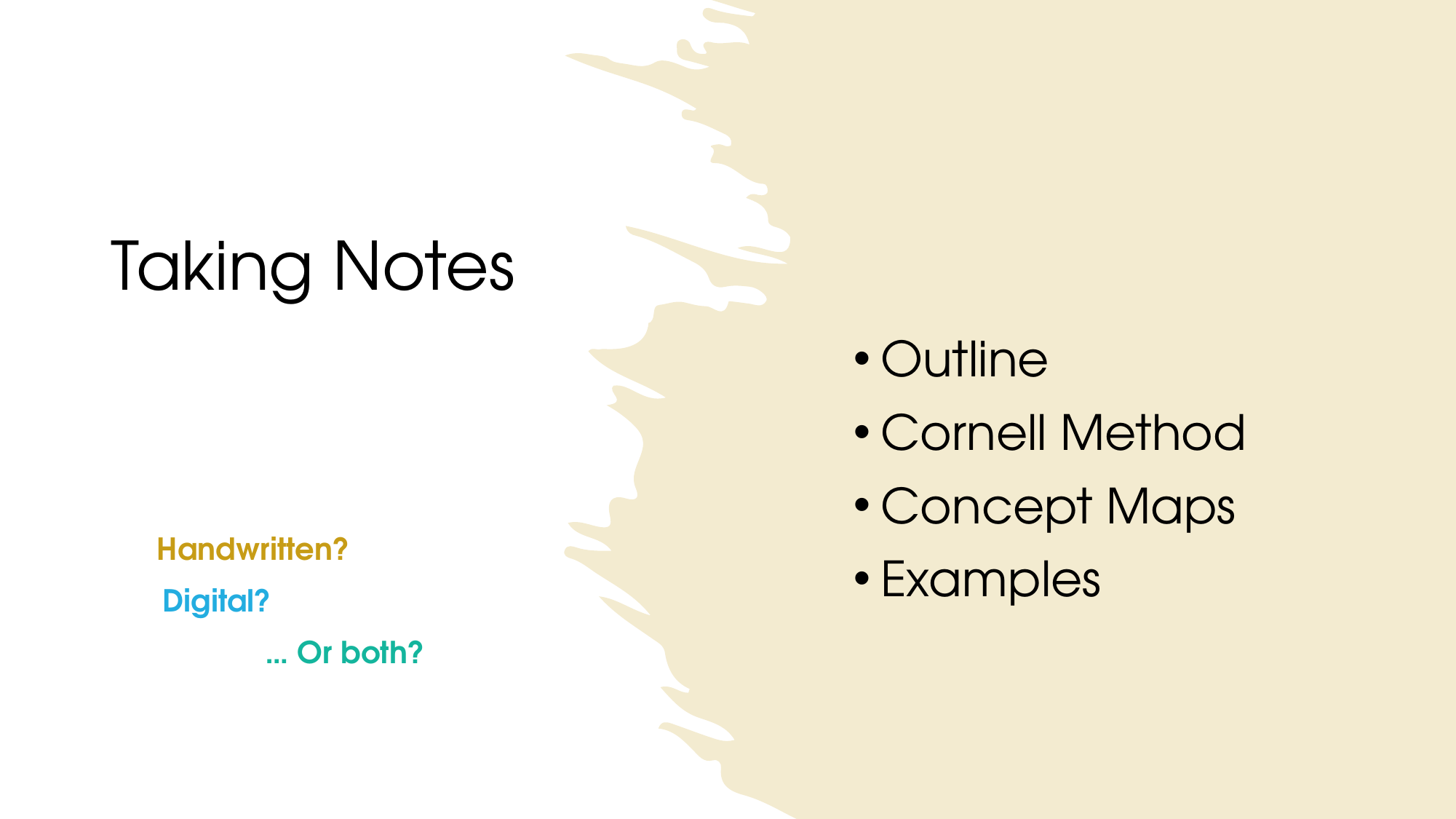

# Taking Notes
Outline
Cornell Method
Concept Maps
Examples

      Handwritten?
      Digital?
                  … Or both?